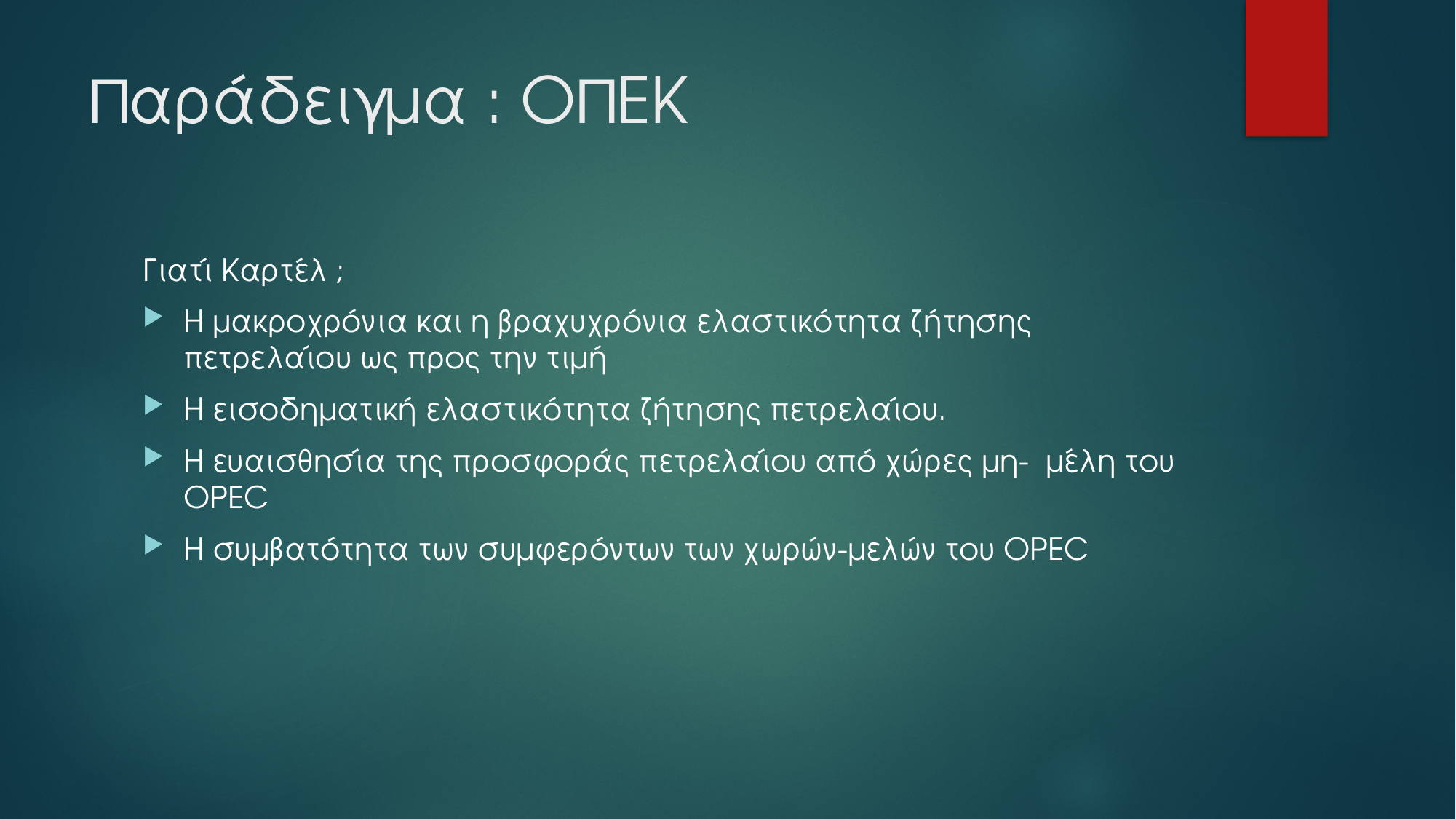

# Παράδειγμα : ΟΠΕΚ
Γιατί Καρτέλ ;
Η μακροχρόνια και η βραχυχρόνια ελαστικότητα ζήτησης  πετρελαίου ως προς την τιμή
Η εισοδηματική ελαστικότητα ζήτησης πετρελαίου.
Η ευαισθησία της προσφοράς πετρελαίου από χώρες μη-  μέλη του OPEC
Η συμβατότητα των συμφερόντων των χωρών-μελών του OPEC